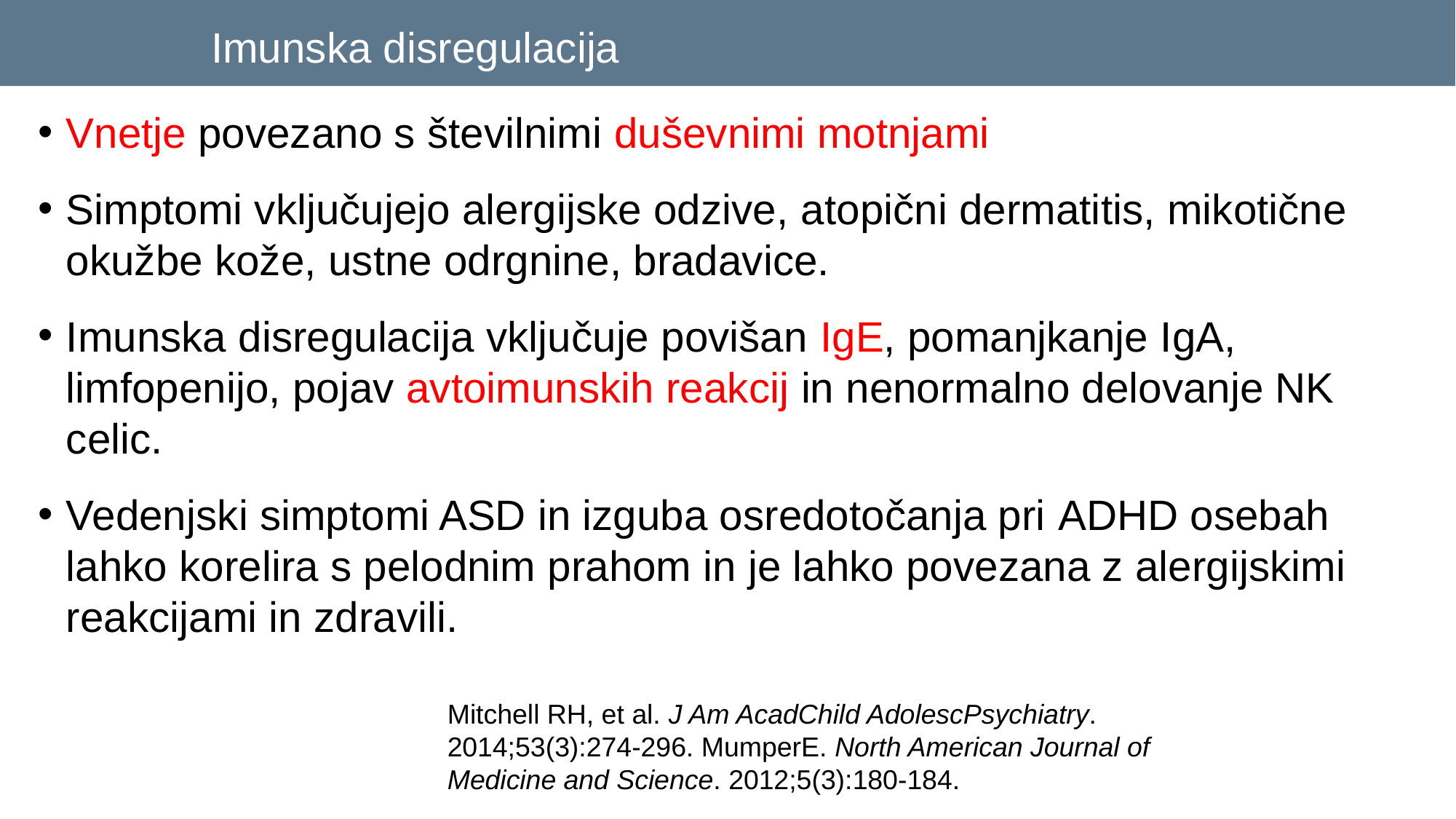

# Imunska disregulacija
Vnetje povezano s številnimi duševnimi motnjami
Simptomi vključujejo alergijske odzive, atopični dermatitis, mikotične okužbe kože, ustne odrgnine, bradavice.
Imunska disregulacija vključuje povišan IgE, pomanjkanje IgA, limfopenijo, pojav avtoimunskih reakcij in nenormalno delovanje NK celic.
Vedenjski simptomi ASD in izguba osredotočanja pri ADHD osebah lahko korelira s pelodnim prahom in je lahko povezana z alergijskimi reakcijami in zdravili.

Mitchell RH, et al. J Am AcadChild AdolescPsychiatry. 2014;53(3):274-296. MumperE. North American Journal of Medicine and Science. 2012;5(3):180-184.